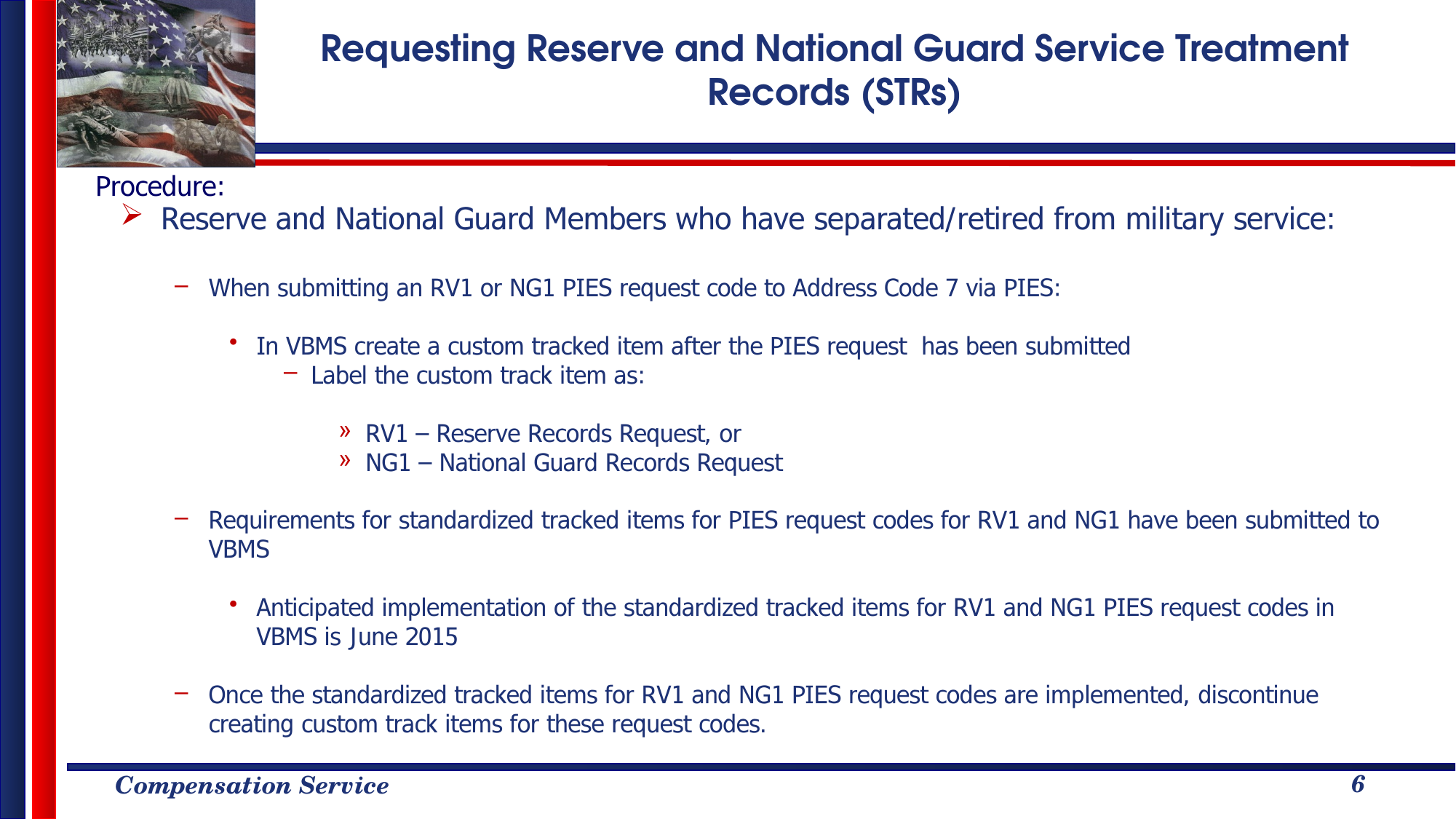

# Requesting Reserve and National Guard Service Treatment Records (STRs)
Procedure:

Reserve and National Guard Members who have separated/retired from military service:

When submitting an RV1 or NG1 PIES request code to Address Code 7 via PIES:

In VBMS create a custom tracked item after the PIES request  has been submitted
Label the custom track item as:

RV1 – Reserve Records Request, or
NG1 – National Guard Records Request

Requirements for standardized tracked items for PIES request codes for RV1 and NG1 have been submitted to VBMS

Anticipated implementation of the standardized tracked items for RV1 and NG1 PIES request codes in VBMS is June 2015

Once the standardized tracked items for RV1 and NG1 PIES request codes are implemented, discontinue creating custom track items for these request codes.

6